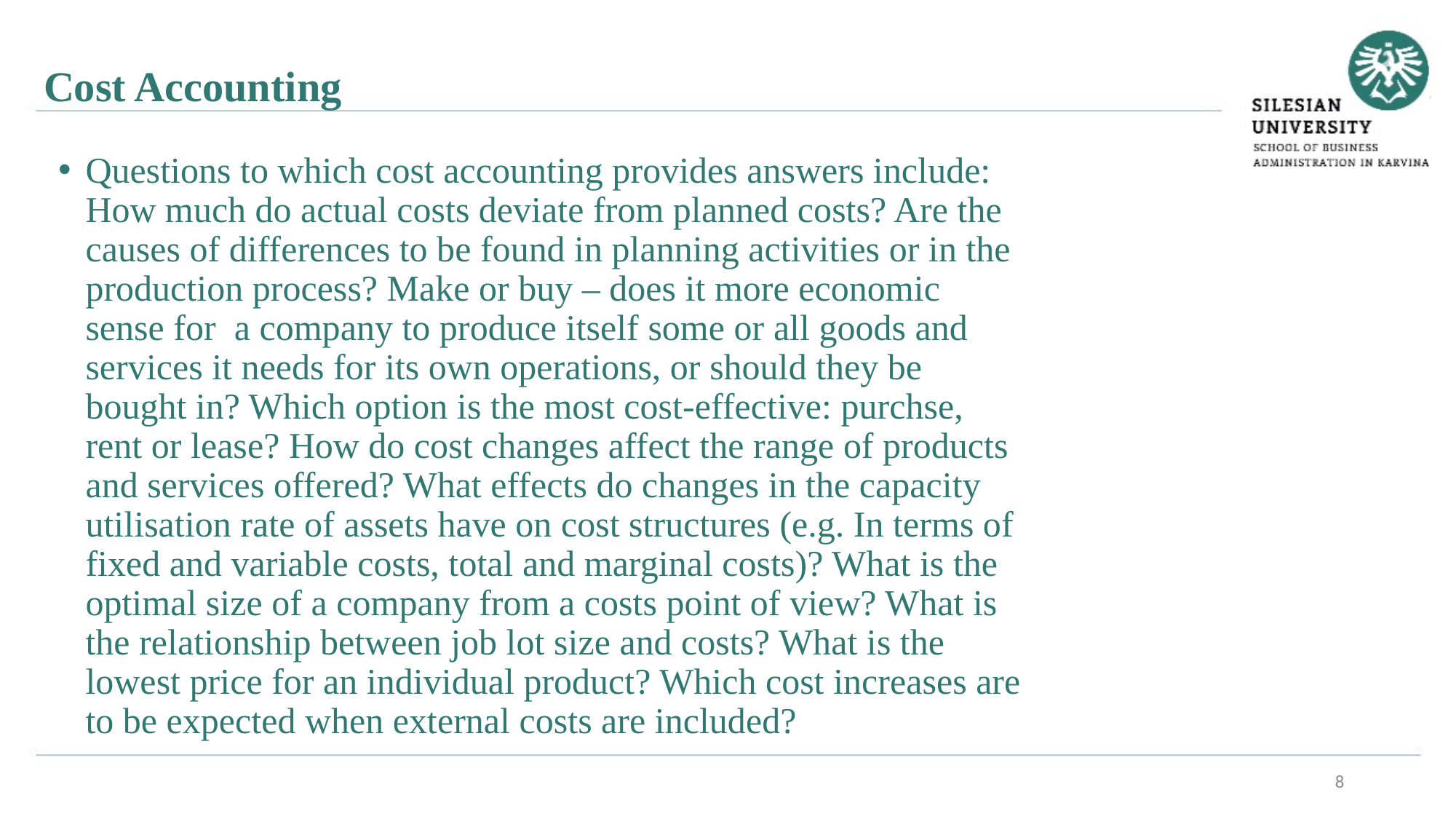

Cost Accounting
Questions to which cost accounting provides answers include: How much do actual costs deviate from planned costs? Are the causes of differences to be found in planning activities or in the production process? Make or buy – does it more economic sense for  a company to produce itself some or all goods and services it needs for its own operations, or should they be bought in? Which option is the most cost-effective: purchse, rent or lease? How do cost changes affect the range of products and services offered? What effects do changes in the capacity utilisation rate of assets have on cost structures (e.g. In terms of fixed and variable costs, total and marginal costs)? What is the optimal size of a company from a costs point of view? What is the relationship between job lot size and costs? What is the lowest price for an individual product? Which cost increases are to be expected when external costs are included?

8